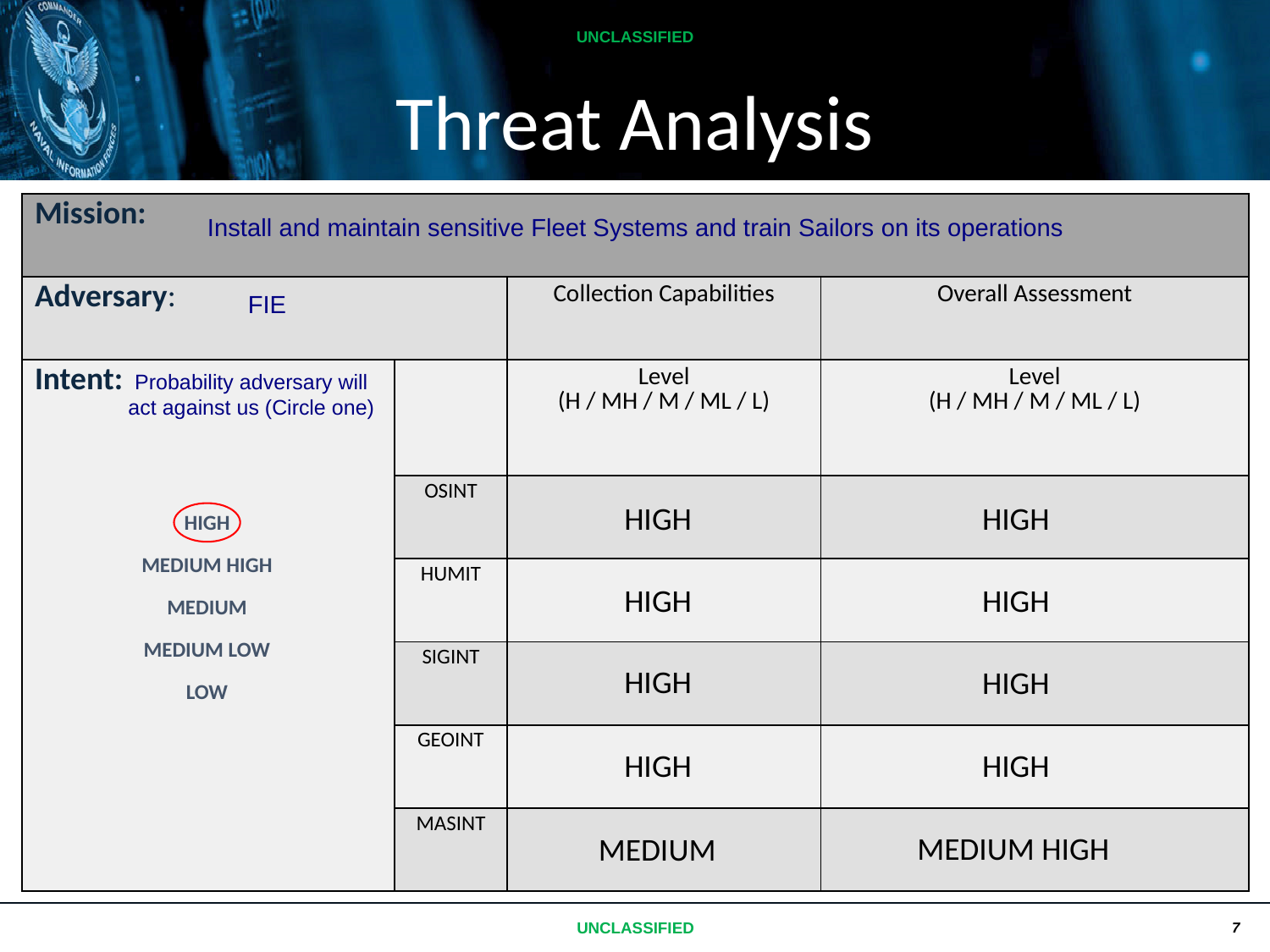

Threat Analysis
| Mission: |  |  |  |
| --- | --- | --- | --- |
| Adversary: |  | Collection Capabilities | Overall Assessment |
| Intent: |  | Level (H / MH / M / ML / L) | Level (H / MH / M / ML / L) |
|  | OSINT |  |  |
|  | HUMIT |  |  |
|  | SIGINT |  |  |
|  | GEOINT |  |  |
|  | MASINT |  |  |
Install and maintain sensitive Fleet Systems and train Sailors on its operations
FIE
Probability adversary will act against us (Circle one)
HIGH
HIGH
HIGH

MEDIUM HIGH

MEDIUM

MEDIUM LOW

LOW

HIGH
HIGH
HIGH
HIGH
HIGH
HIGH
MEDIUM HIGH
MEDIUM